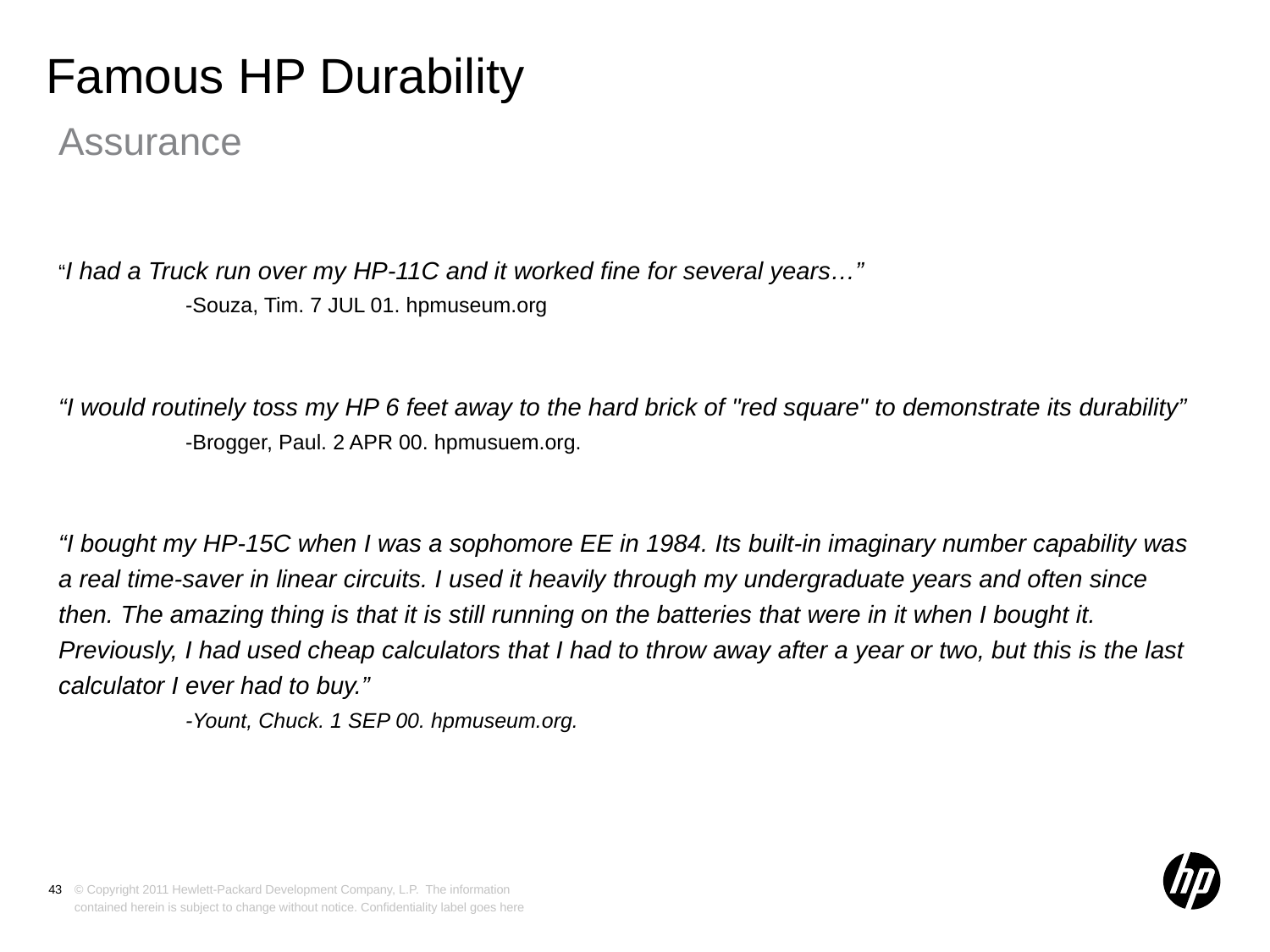

# Famous HP Durability
Assurance
“I had a Truck run over my HP-11C and it worked fine for several years…”
	-Souza, Tim. 7 JUL 01. hpmuseum.org

“I would routinely toss my HP 6 feet away to the hard brick of "red square" to demonstrate its durability”
	-Brogger, Paul. 2 APR 00. hpmusuem.org.

“I bought my HP-15C when I was a sophomore EE in 1984. Its built-in imaginary number capability was a real time-saver in linear circuits. I used it heavily through my undergraduate years and often since then. The amazing thing is that it is still running on the batteries that were in it when I bought it. Previously, I had used cheap calculators that I had to throw away after a year or two, but this is the last calculator I ever had to buy.”
	-Yount, Chuck. 1 SEP 00. hpmuseum.org.

43